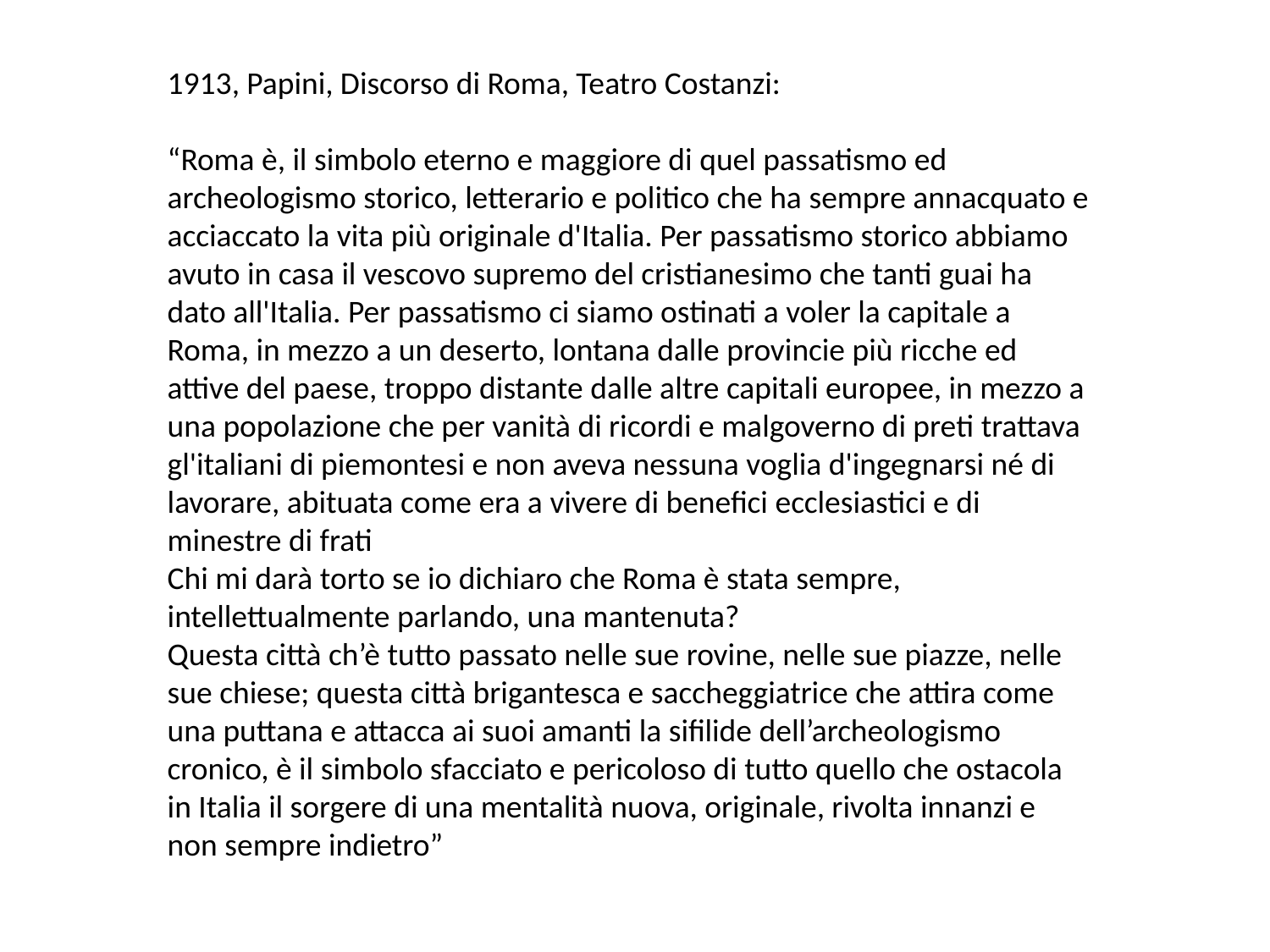

1913, Papini, Discorso di Roma, Teatro Costanzi:

“Roma è, il simbolo eterno e maggiore di quel passatismo ed archeologismo storico, letterario e politico che ha sempre annacquato e acciaccato la vita più originale d'Italia. Per passatismo storico abbiamo avuto in casa il vescovo supremo del cristianesimo che tanti guai ha dato all'Italia. Per passatismo ci siamo ostinati a voler la capitale a Roma, in mezzo a un deserto, lontana dalle provincie più ricche ed attive del paese, troppo distante dalle altre capitali europee, in mezzo a una popolazione che per vanità di ricordi e malgoverno di preti trattava gl'italiani di piemontesi e non aveva nessuna voglia d'ingegnarsi né di lavorare, abituata come era a vivere di benefici ecclesiastici e di minestre di frati
Chi mi darà torto se io dichiaro che Roma è stata sempre, intellettualmente parlando, una mantenuta?
Questa città ch’è tutto passato nelle sue rovine, nelle sue piazze, nelle sue chiese; questa città brigantesca e saccheggiatrice che attira come una puttana e attacca ai suoi amanti la sifilide dell’archeologismo cronico, è il simbolo sfacciato e pericoloso di tutto quello che ostacola in Italia il sorgere di una mentalità nuova, originale, rivolta innanzi e non sempre indietro”